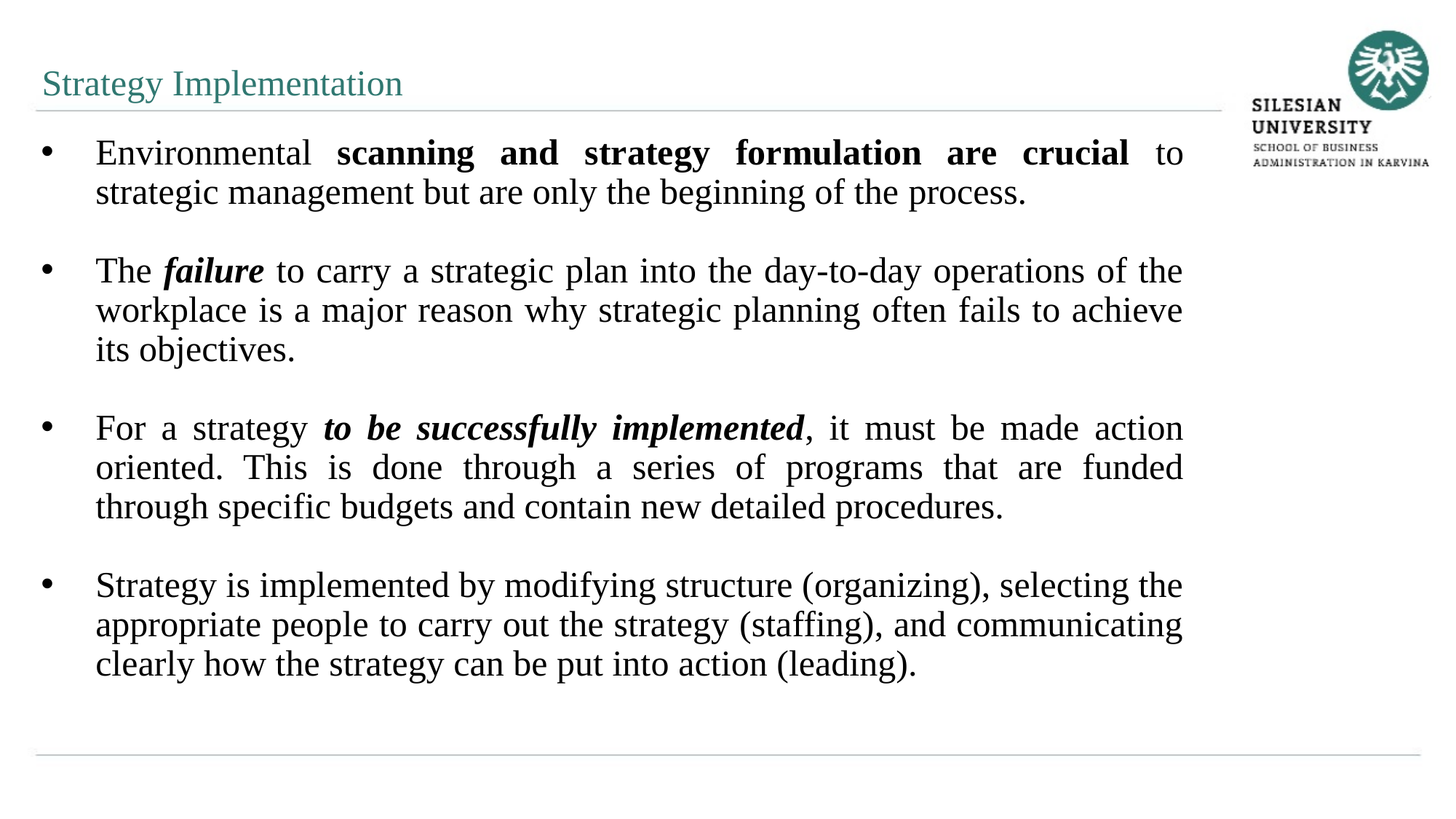

Strategy Implementation
Environmental scanning and strategy formulation are crucial to strategic management but are only the beginning of the process.

The failure to carry a strategic plan into the day-to-day operations of the workplace is a major reason why strategic planning often fails to achieve its objectives.

For a strategy to be successfully implemented, it must be made action oriented. This is done through a series of programs that are funded through specific budgets and contain new detailed procedures.

Strategy is implemented by modifying structure (organizing), selecting the appropriate people to carry out the strategy (staffing), and communicating clearly how the strategy can be put into action (leading).